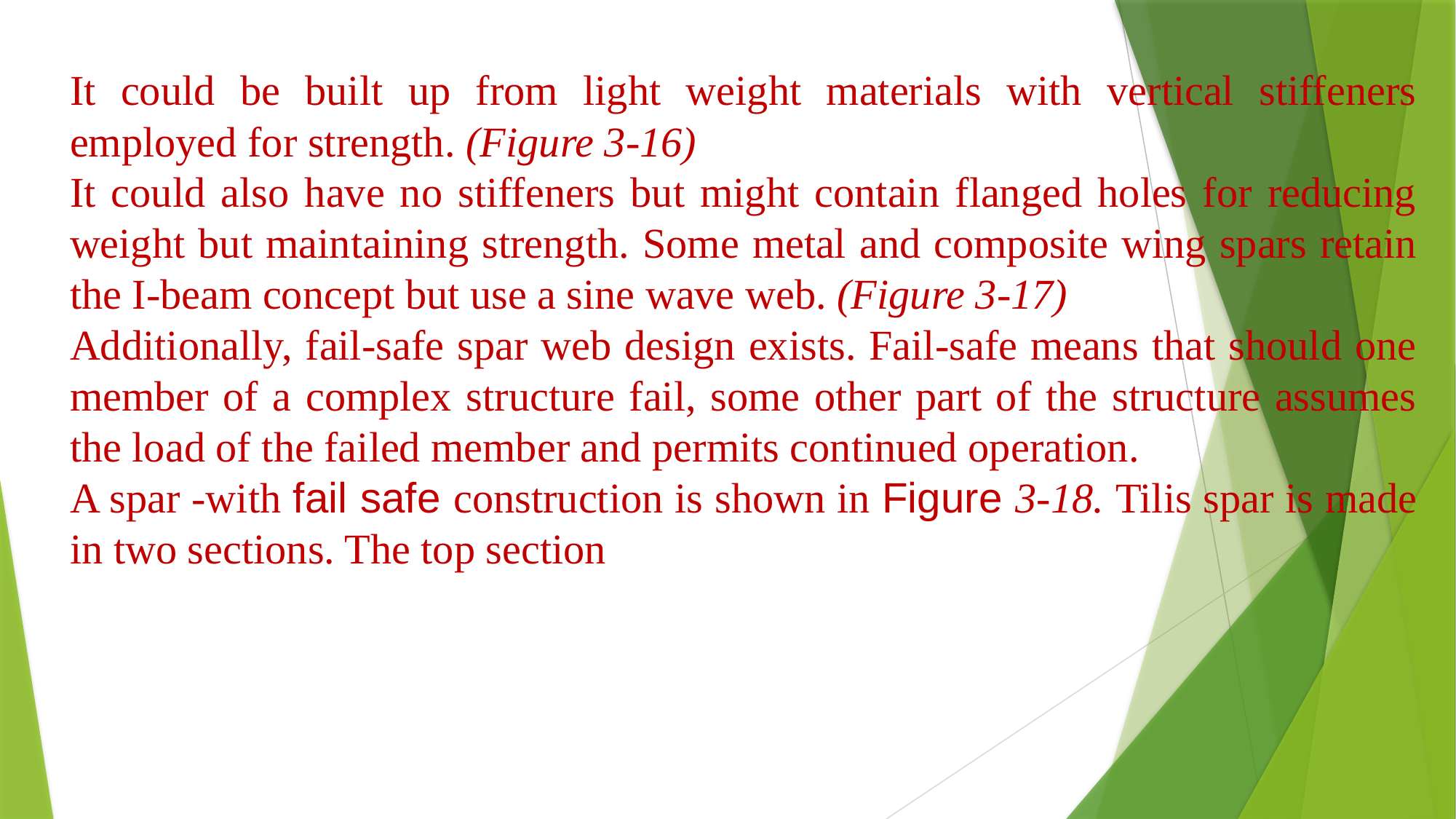

It could be built up from light weight materials with vertical stiffeners employed for strength. (Figure 3-16)
It could also have no stiffeners but might contain flanged holes for reducing weight but maintaining strength. Some metal and composite wing spars retain the I-beam concept but use a sine wave web. (Figure 3-17)
Additionally, fail-safe spar web design exists. Fail-safe means that should one member of a complex structure fail, some other part of the structure assumes the load of the failed member and permits continued operation.
A spar -with fail safe construction is shown in Figure 3-18. Tilis spar is made in two sections. The top section